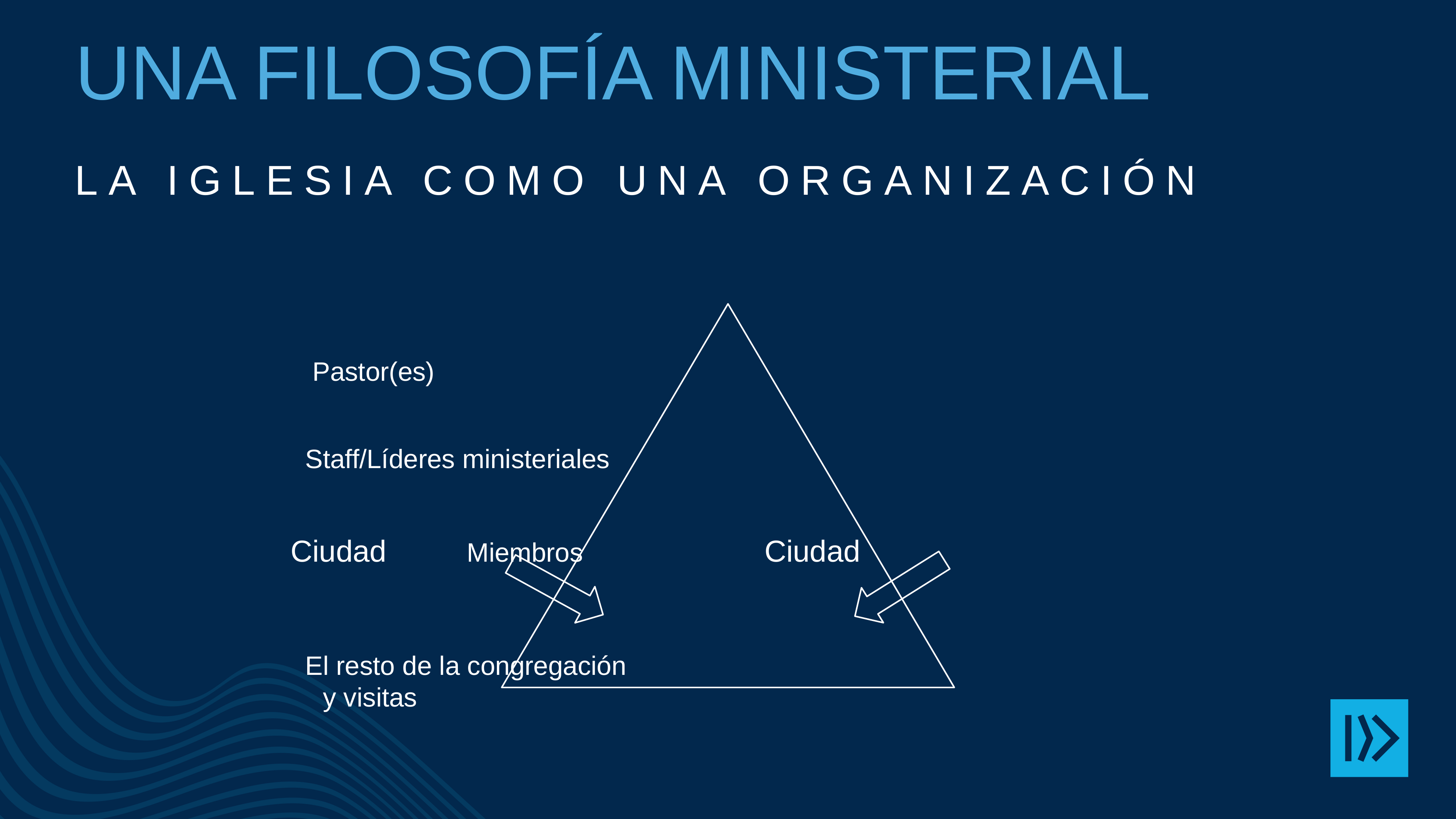

# Una filosofía ministerial
La iglesia como una organización

				  Pastor(es)
			         Staff/Líderes ministeriales
	                 Ciudad		 Miembros                        Ciudad
			         El resto de la congregación
				    y visitas